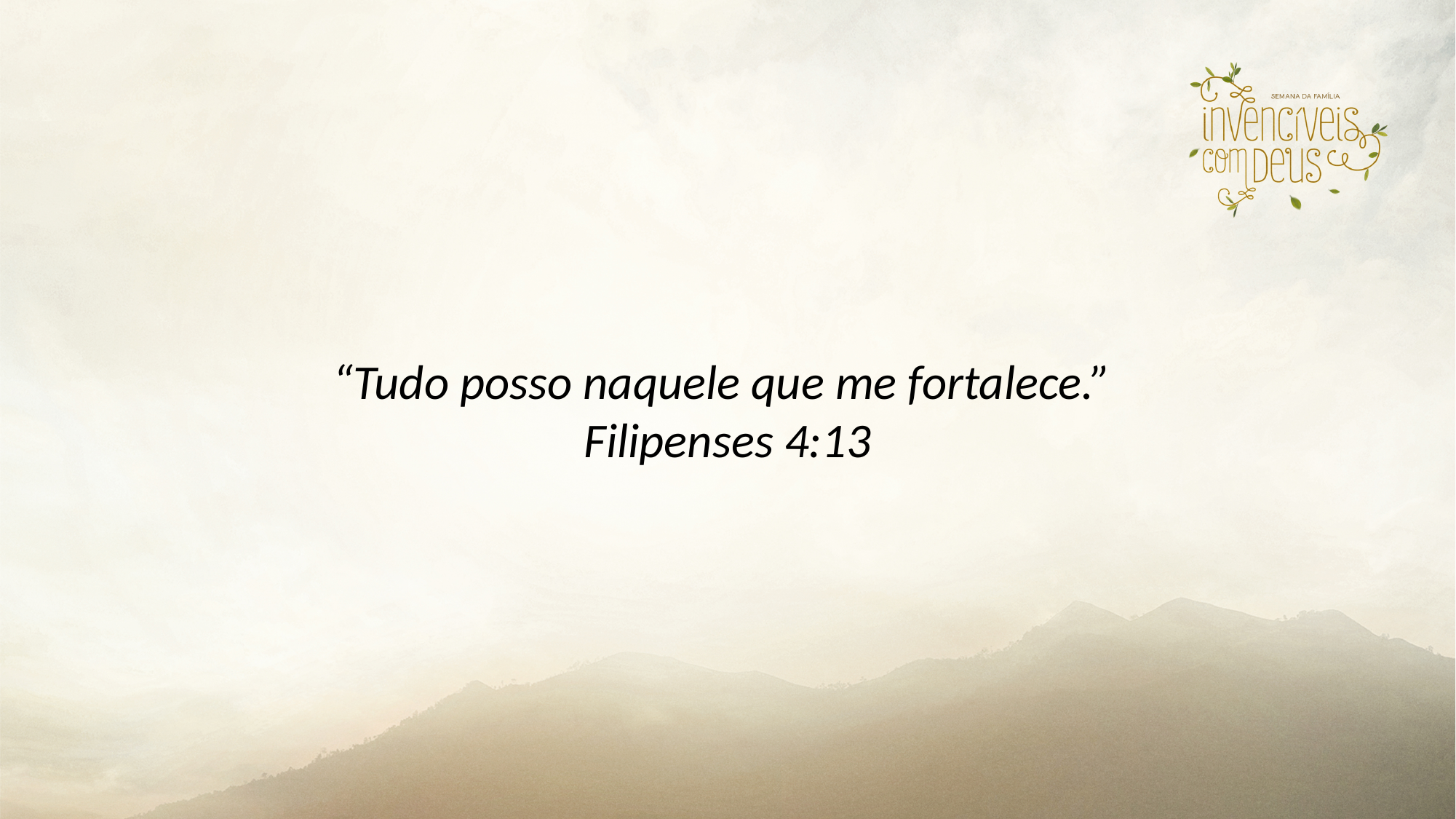

“Tudo posso naquele que me fortalece.”
Filipenses 4:13